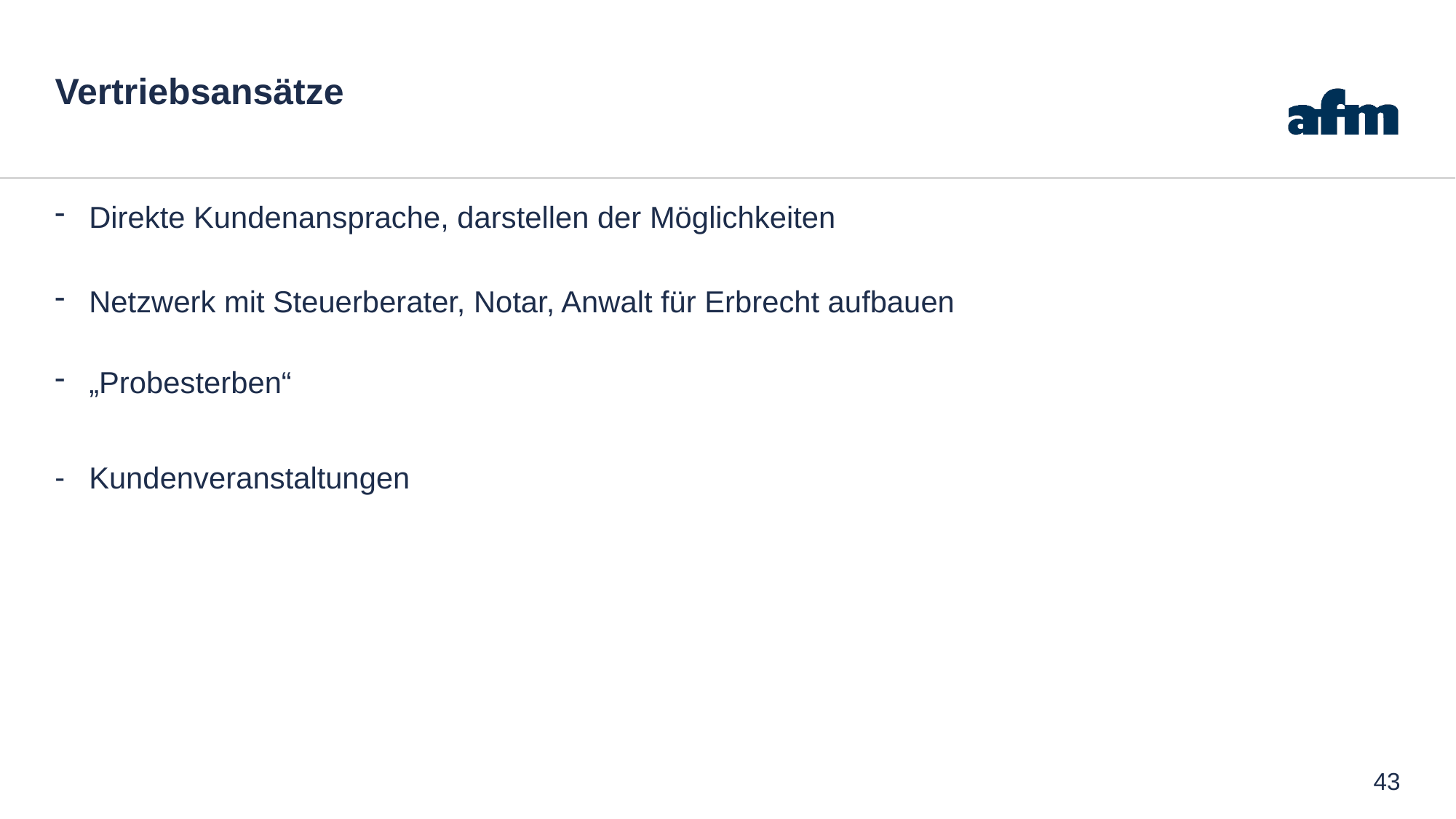

# Vertriebsansätze
Direkte Kundenansprache, darstellen der Möglichkeiten
Netzwerk mit Steuerberater, Notar, Anwalt für Erbrecht aufbauen
„Probesterben“

Kundenveranstaltungen

43